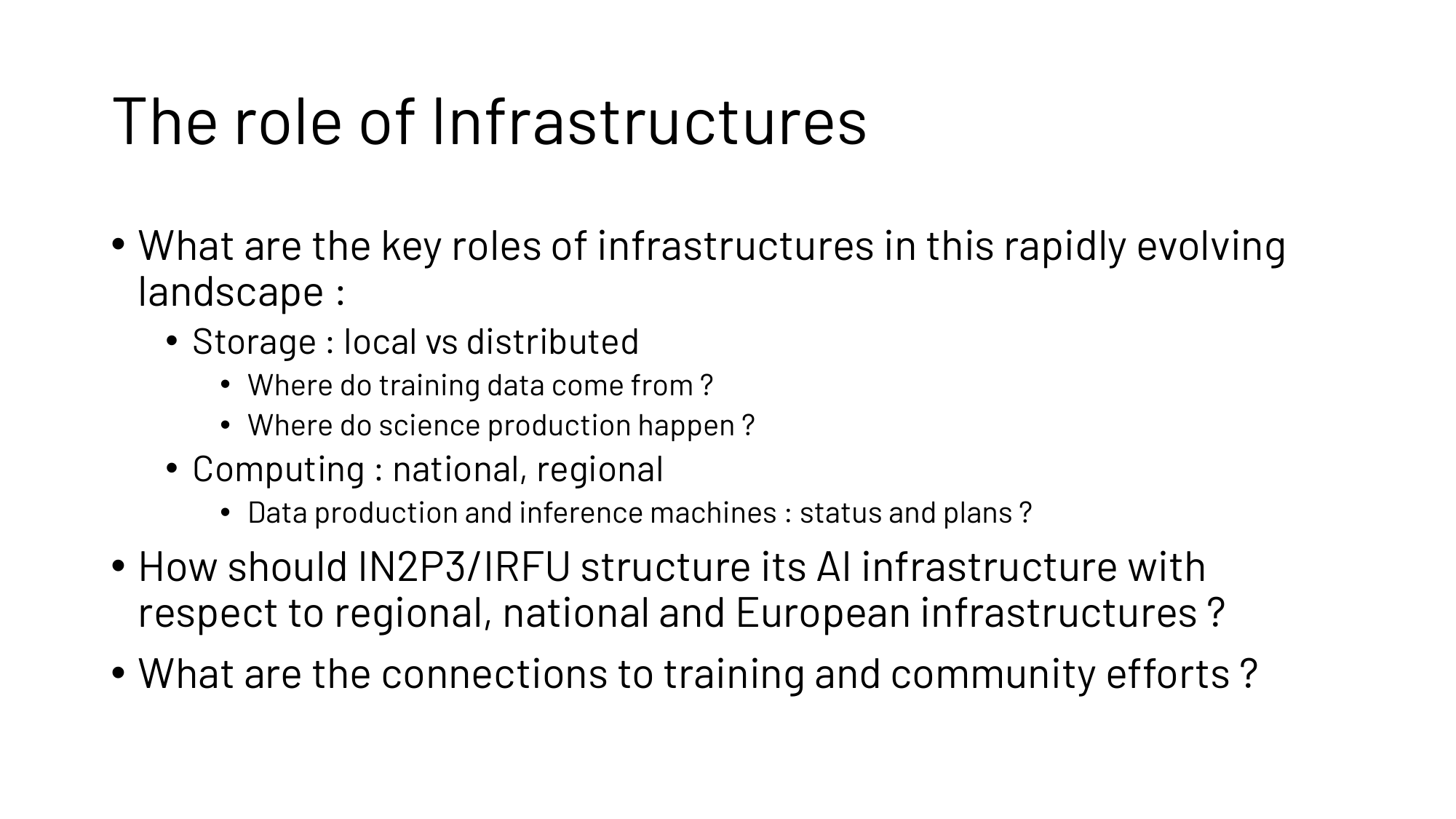

# The role of Infrastructures
What are the key roles of infrastructures in this rapidly evolving landscape :
Storage : local vs distributed
Where do training data come from ?
Where do science production happen ?
Computing : national, regional
Data production and inference machines : status and plans ?
How should IN2P3/IRFU structure its AI infrastructure with respect to regional, national and European infrastructures ?
What are the connections to training and community efforts ?